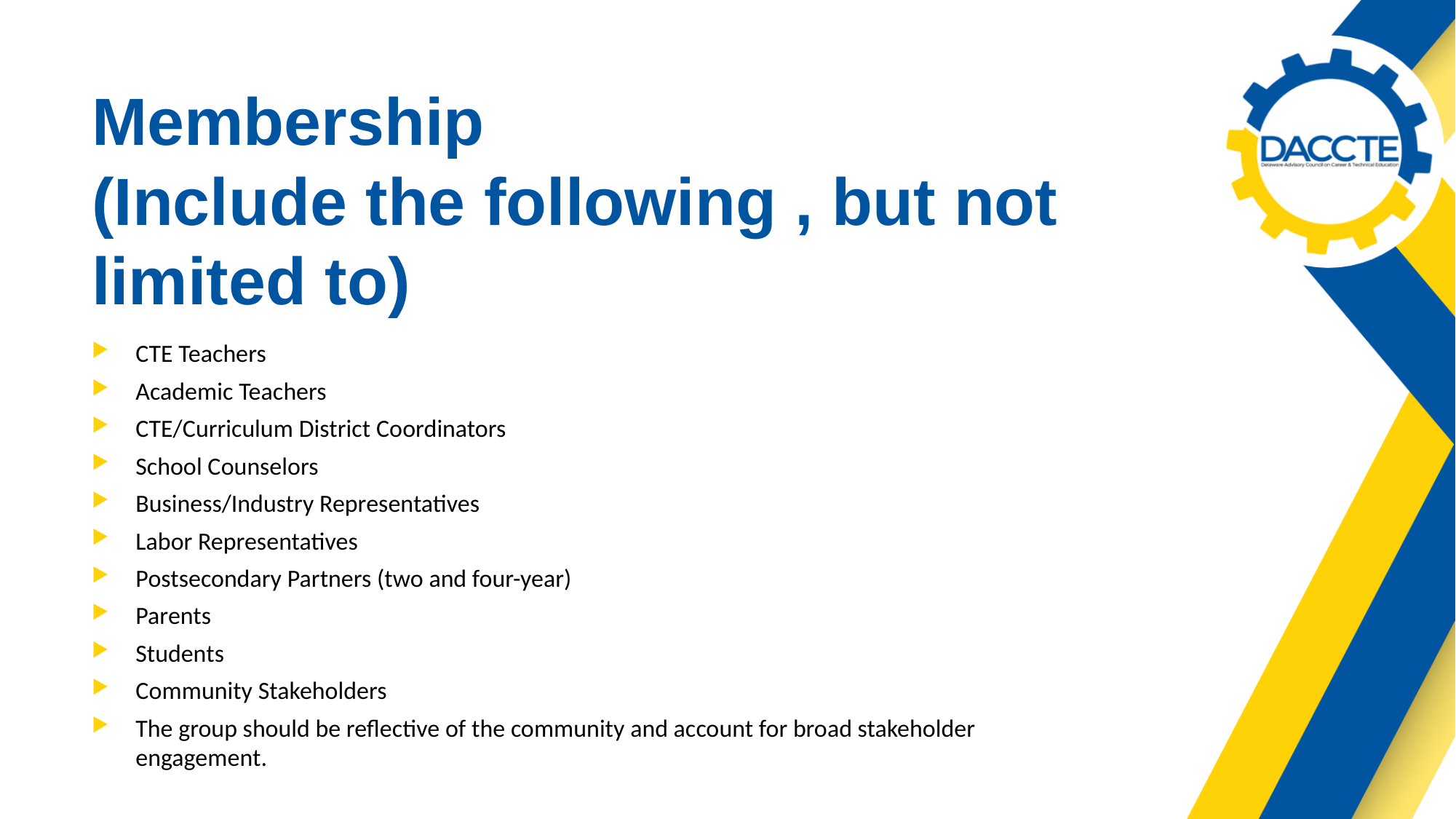

# Membership (Include the following , but not limited to)
CTE Teachers
Academic Teachers
CTE/Curriculum District Coordinators
School Counselors
Business/Industry Representatives
Labor Representatives
Postsecondary Partners (two and four-year)
Parents
Students
Community Stakeholders
The group should be reflective of the community and account for broad stakeholder engagement.